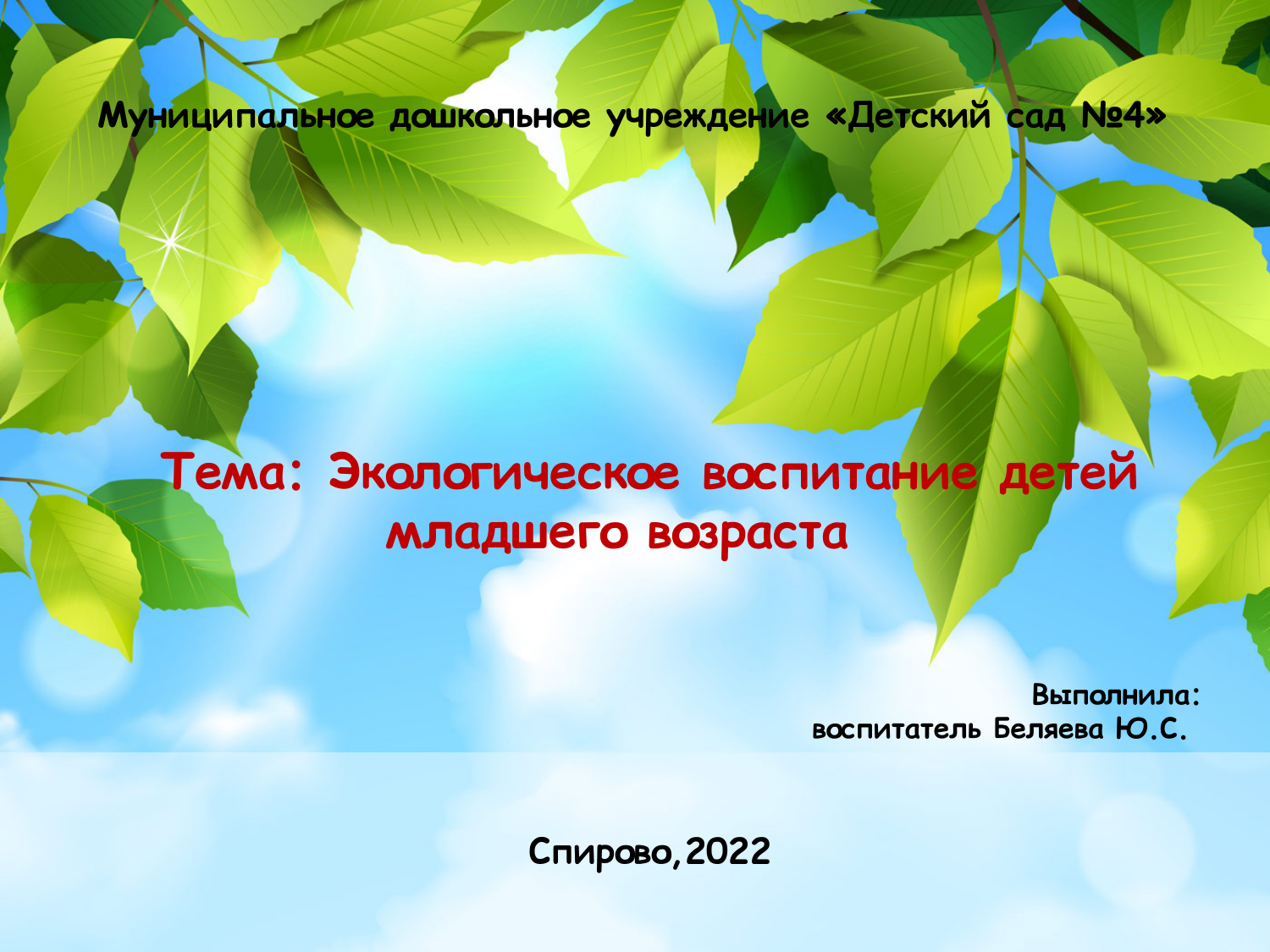

Муниципальное дошкольное учреждение «Детский сад №4»

Тема: Экологическое воспитание детей младшего возраста

Выполнила:
воспитатель Беляева Ю.С.

Спирово,2022
#